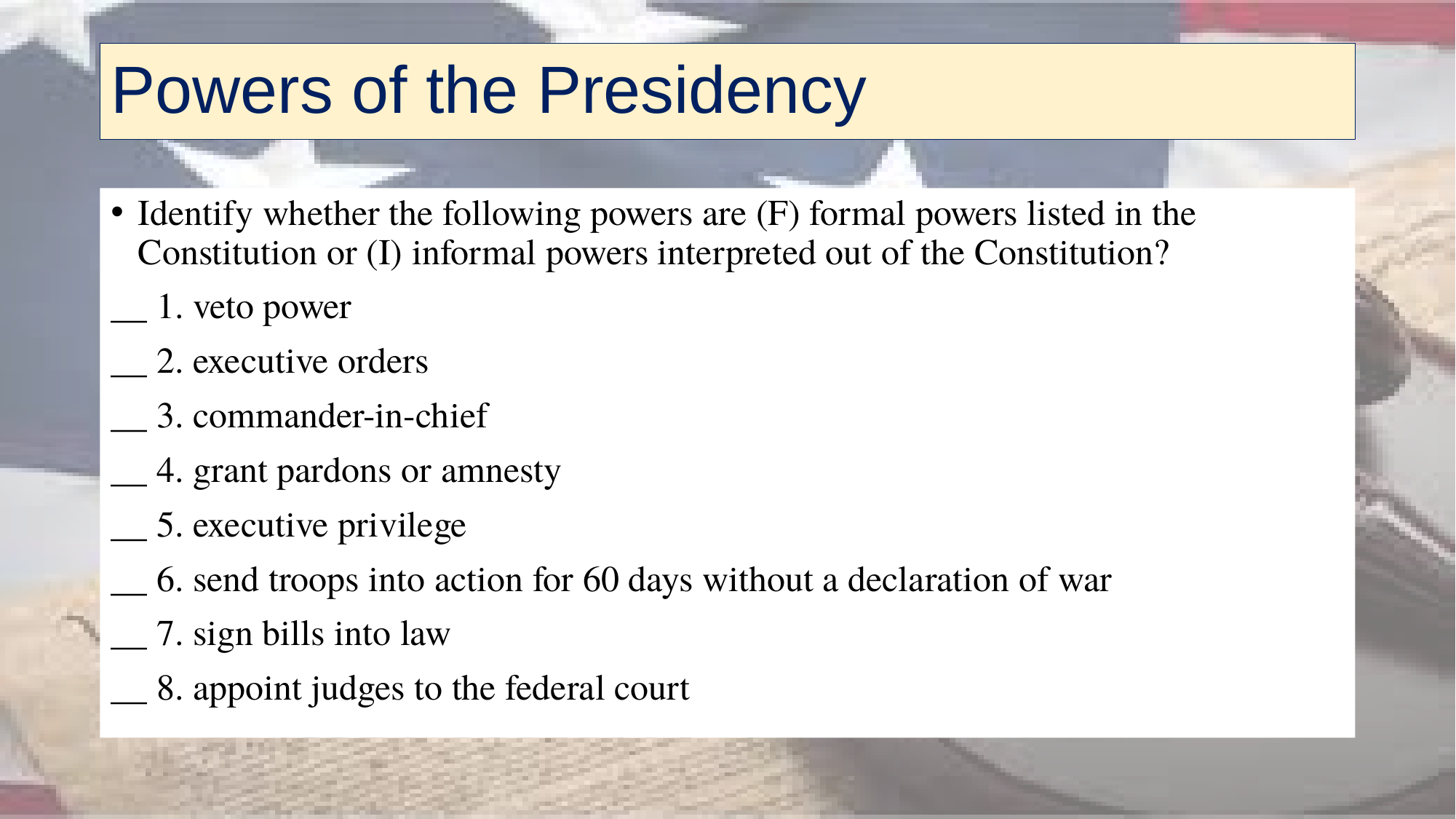

# Powers of the Presidency
Identify whether the following powers are (F) formal powers listed in the Constitution or (I) informal powers interpreted out of the Constitution?
__ 1. veto power
__ 2. executive orders
__ 3. commander-in-chief
__ 4. grant pardons or amnesty
__ 5. executive privilege
__ 6. send troops into action for 60 days without a declaration of war
__ 7. sign bills into law
__ 8. appoint judges to the federal court